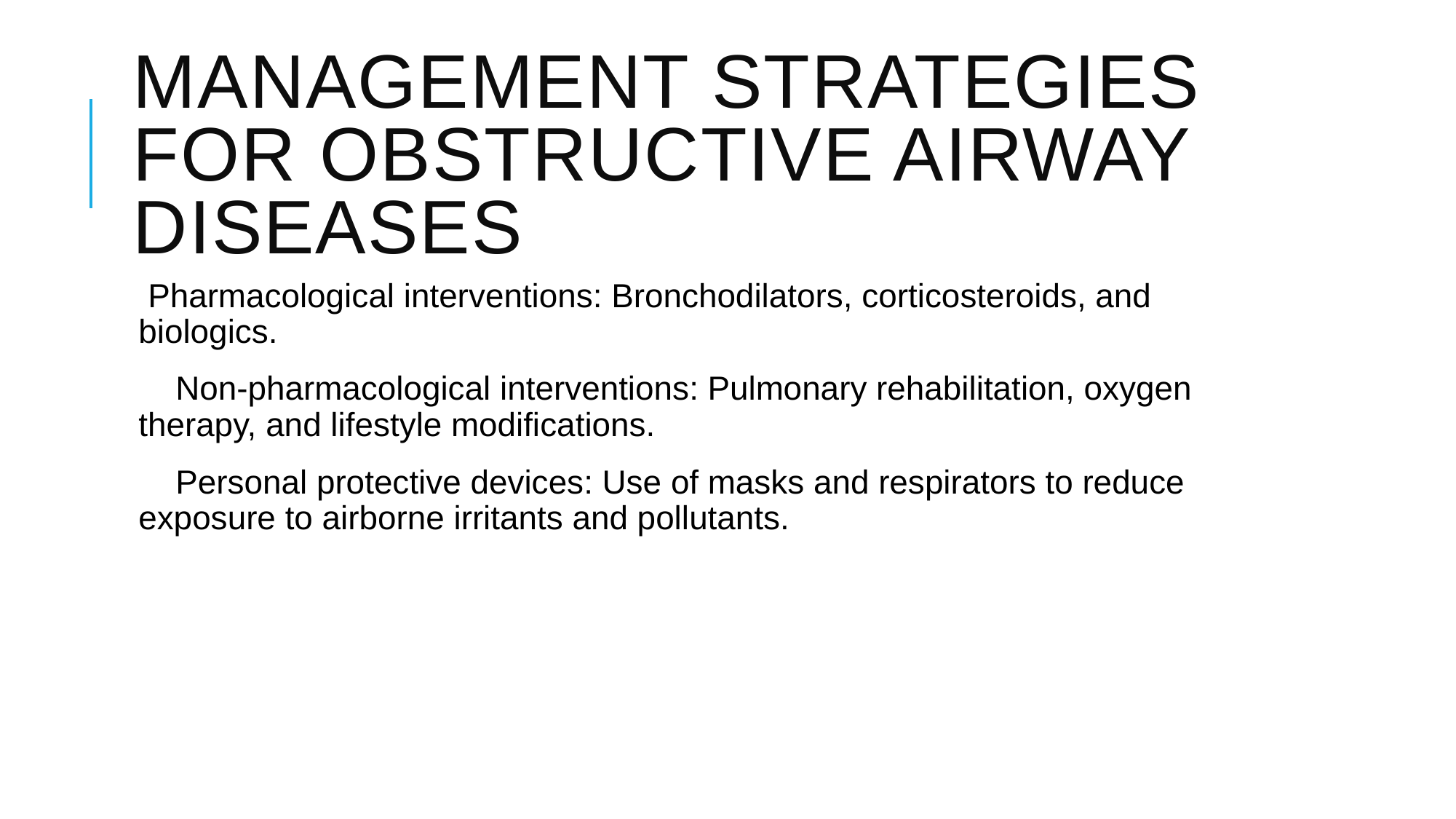

# Management Strategies for Obstructive Airway Diseases
 Pharmacological interventions: Bronchodilators, corticosteroids, and biologics.
    Non-pharmacological interventions: Pulmonary rehabilitation, oxygen therapy, and lifestyle modifications.
    Personal protective devices: Use of masks and respirators to reduce exposure to airborne irritants and pollutants.